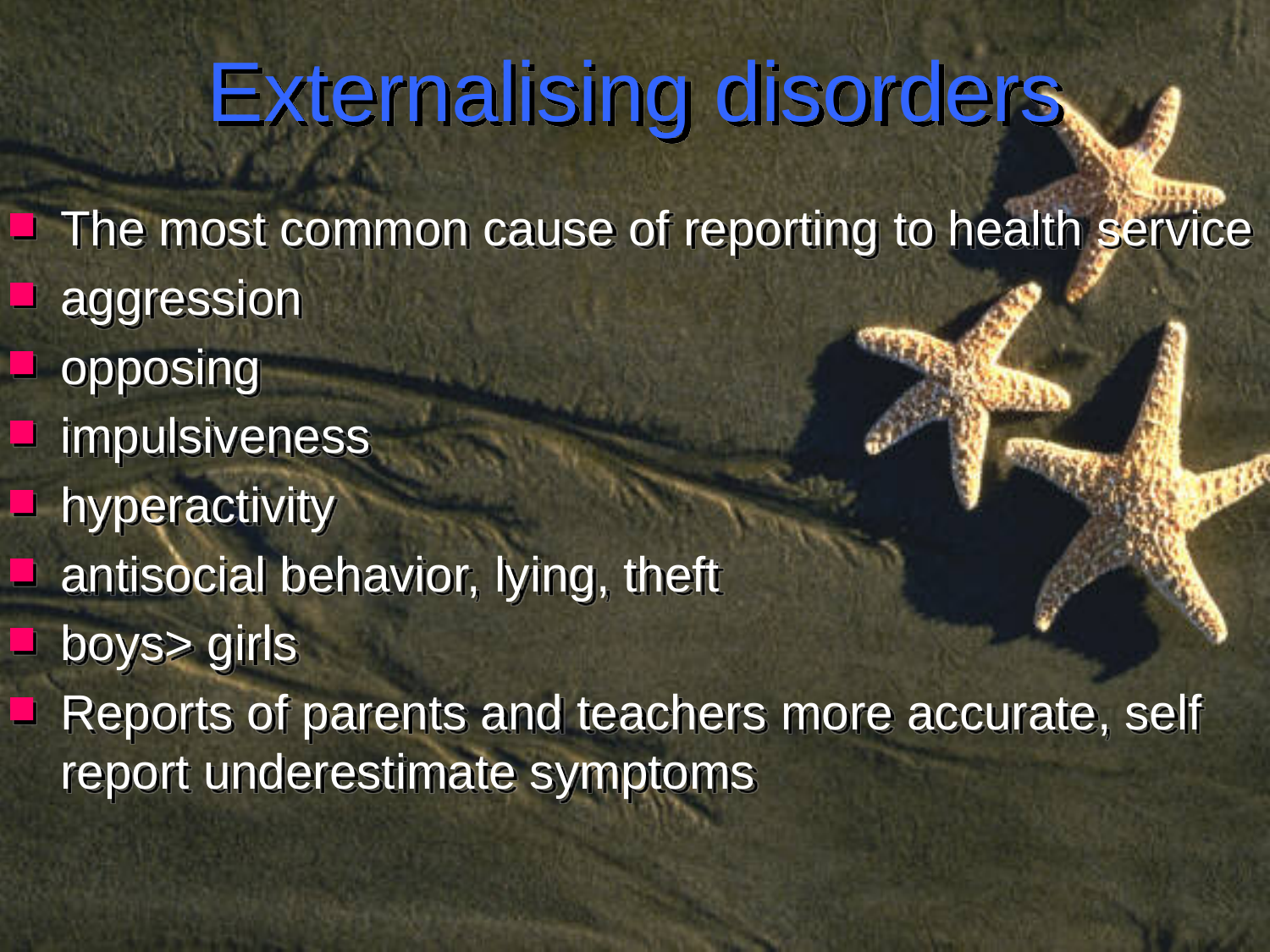

# Externalising disorders
The most common cause of reporting to health service
aggression
opposing
impulsiveness
hyperactivity
antisocial behavior, lying, theft
boys> girls
Reports of parents and teachers more accurate, self report underestimate symptoms